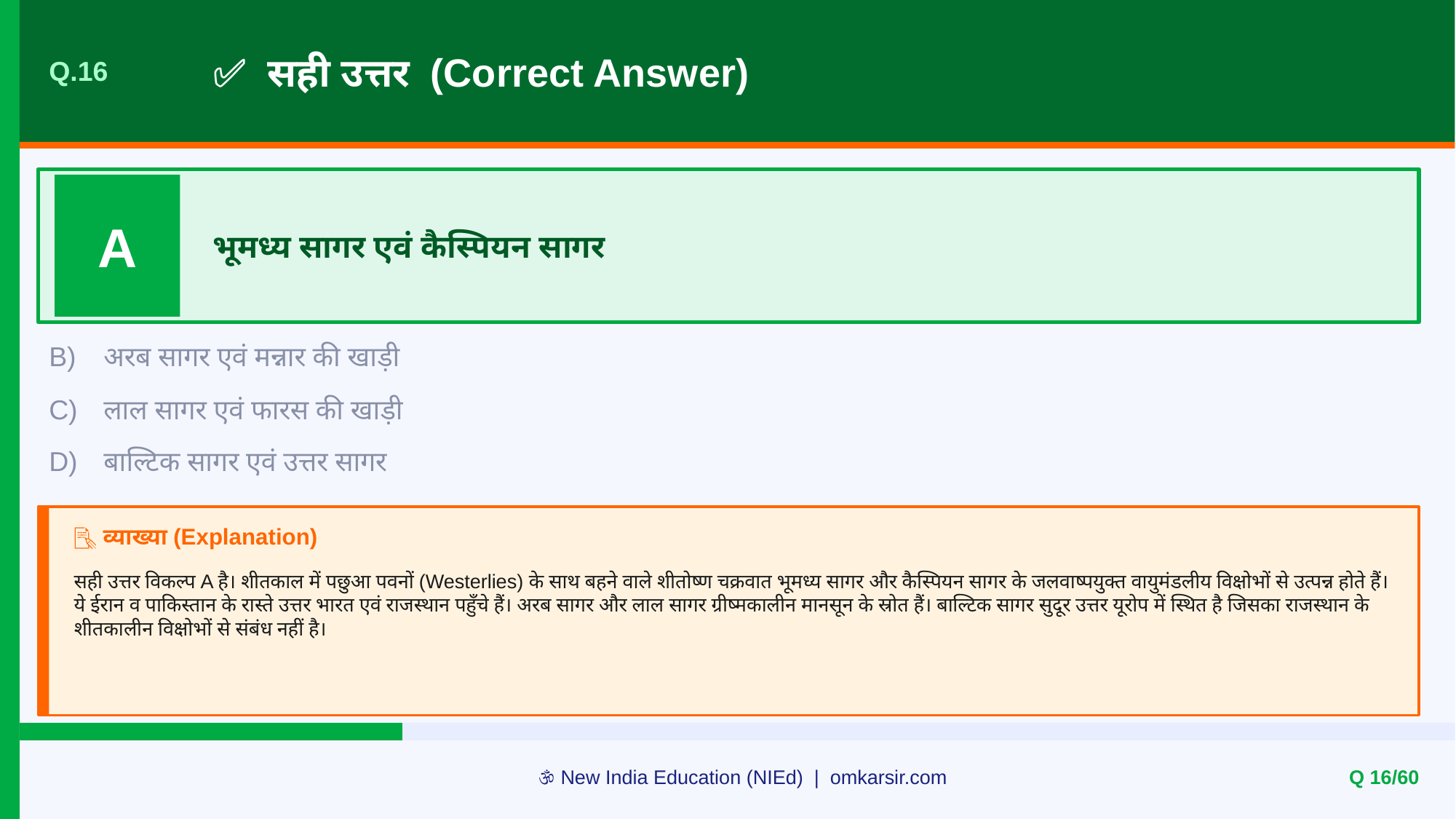

✅  सही उत्तर  (Correct Answer)
Q.16

A
भूमध्य सागर एवं कैस्पियन सागर
B)
अरब सागर एवं मन्नार की खाड़ी
C)
लाल सागर एवं फारस की खाड़ी
D)
बाल्टिक सागर एवं उत्तर सागर

📝 व्याख्या (Explanation)
सही उत्तर विकल्प A है। शीतकाल में पछुआ पवनों (Westerlies) के साथ बहने वाले शीतोष्ण चक्रवात भूमध्य सागर और कैस्पियन सागर के जलवाष्पयुक्त वायुमंडलीय विक्षोभों से उत्पन्न होते हैं। ये ईरान व पाकिस्तान के रास्ते उत्तर भारत एवं राजस्थान पहुँचे हैं। अरब सागर और लाल सागर ग्रीष्मकालीन मानसून के स्रोत हैं। बाल्टिक सागर सुदूर उत्तर यूरोप में स्थित है जिसका राजस्थान के शीतकालीन विक्षोभों से संबंध नहीं है।

🕉️ New India Education (NIEd)  |  omkarsir.com
Q 16/60